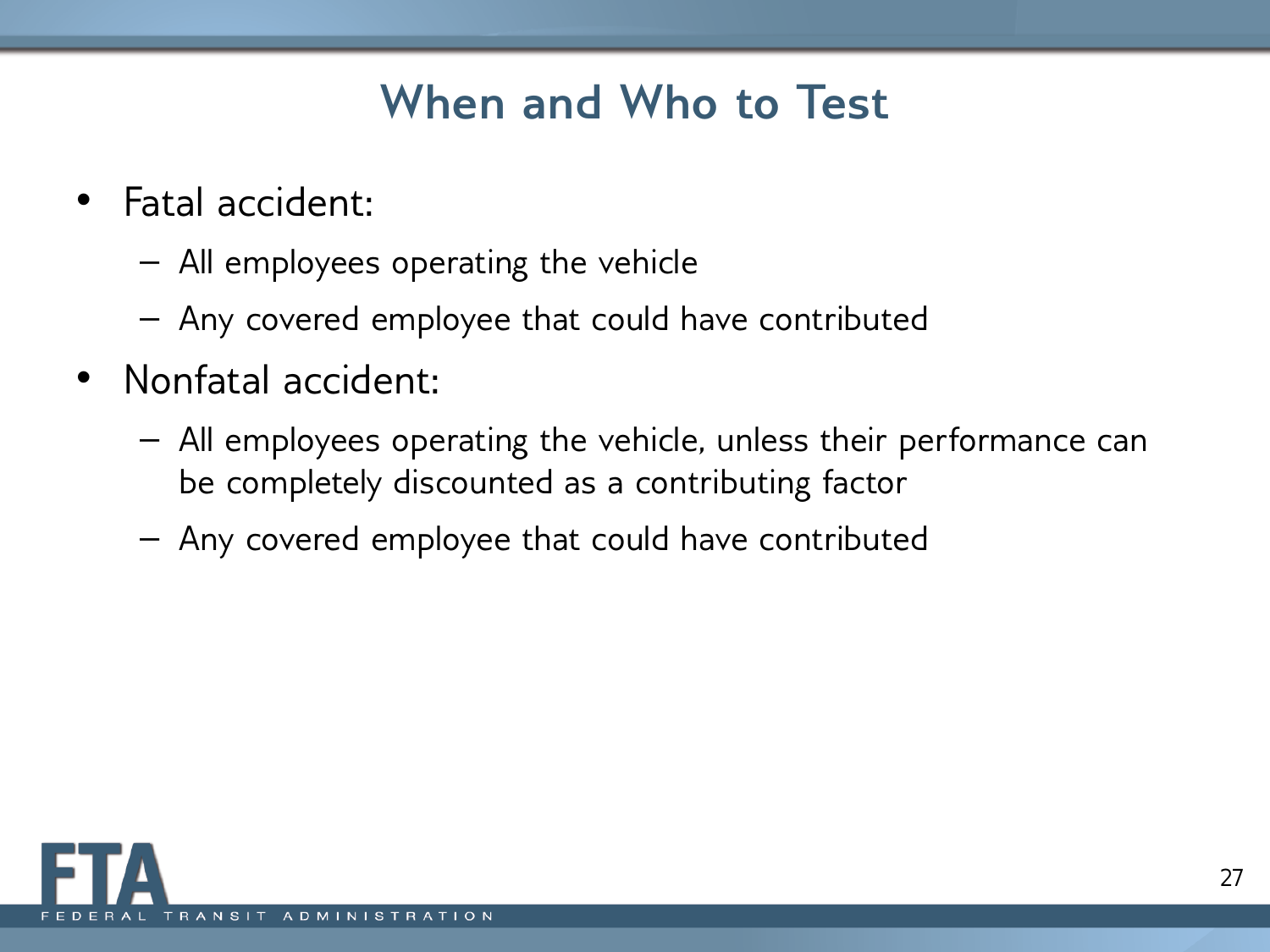

# When and Who to Test
Fatal accident:
All employees operating the vehicle
Any covered employee that could have contributed
Nonfatal accident:
All employees operating the vehicle, unless their performance can be completely discounted as a contributing factor
Any covered employee that could have contributed